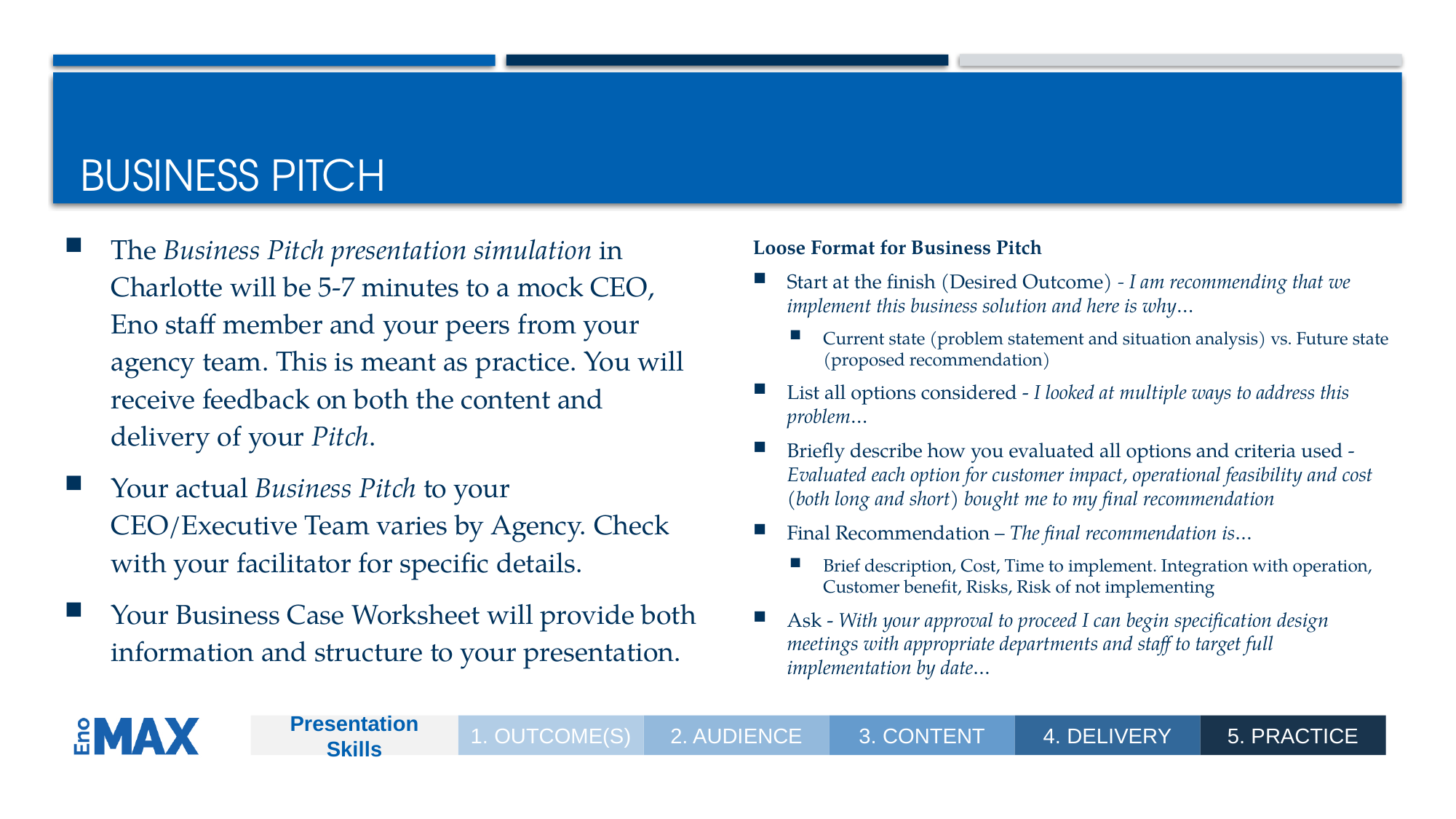

# Business Pitch
The Business Pitch presentation simulation in Charlotte will be 5-7 minutes to a mock CEO, Eno staff member and your peers from your agency team. This is meant as practice. You will receive feedback on both the content and delivery of your Pitch.
Your actual Business Pitch to your CEO/Executive Team varies by Agency. Check with your facilitator for specific details.
Your Business Case Worksheet will provide both information and structure to your presentation.

Loose Format for Business Pitch
Start at the finish (Desired Outcome) - I am recommending that we implement this business solution and here is why…
Current state (problem statement and situation analysis) vs. Future state (proposed recommendation)
List all options considered - I looked at multiple ways to address this problem…
Briefly describe how you evaluated all options and criteria used - Evaluated each option for customer impact, operational feasibility and cost (both long and short) bought me to my final recommendation
Final Recommendation – The final recommendation is…
Brief description, Cost, Time to implement. Integration with operation, Customer benefit, Risks, Risk of not implementing
Ask - With your approval to proceed I can begin specification design meetings with appropriate departments and staff to target full implementation by date…
Presentation Skills
1. OUTCOME(S)
2. AUDIENCE
3. CONTENT
4. DELIVERY
5. PRACTICE